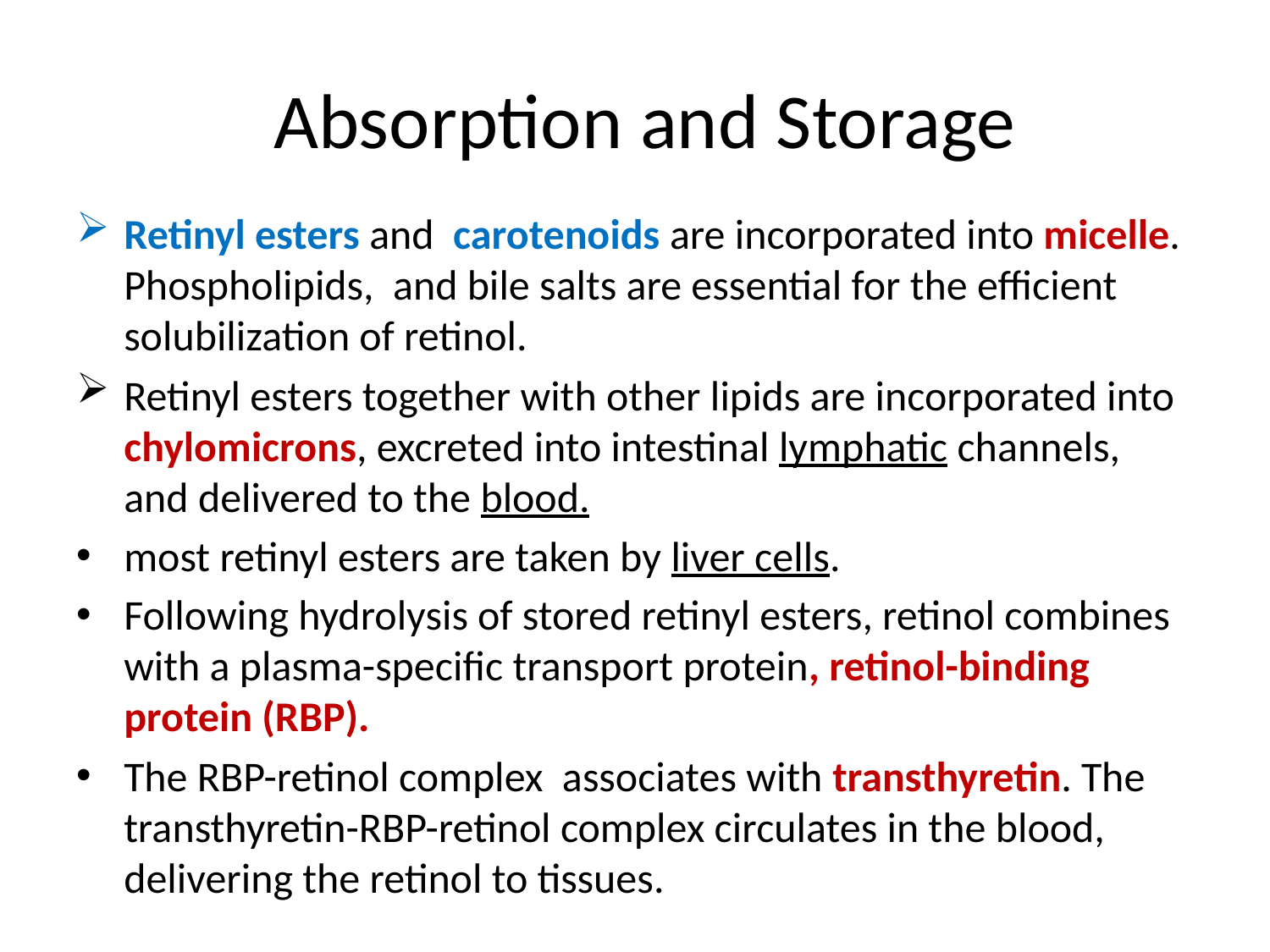

# Absorption and Storage
Retinyl esters and  carotenoids are incorporated into micelle. Phospholipids,  and bile salts are essential for the efficient solubilization of retinol.
Retinyl esters together with other lipids are incorporated into chylomicrons, excreted into intestinal lymphatic channels, and delivered to the blood.
most retinyl esters are taken by liver cells.
Following hydrolysis of stored retinyl esters, retinol combines with a plasma-specific transport protein, retinol-binding protein (RBP).
The RBP-retinol complex  associates with transthyretin. The transthyretin-RBP-retinol complex circulates in the blood, delivering the retinol to tissues.

24